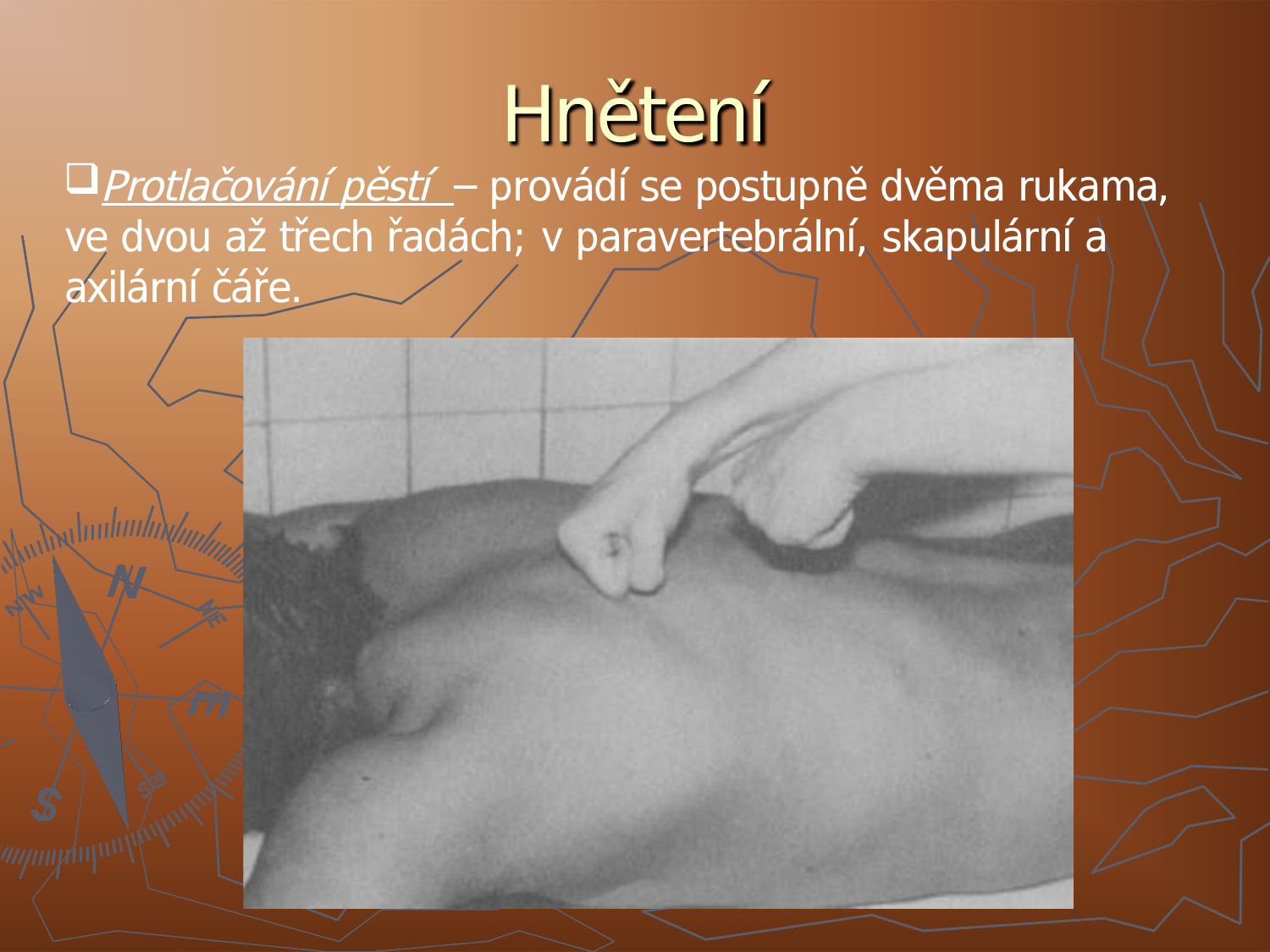

# Hnětení
Protlačování pěstí  – provádí se postupně dvěma rukama, ve dvou až třech řadách; v paravertebrální, skapulární a axilární čáře.